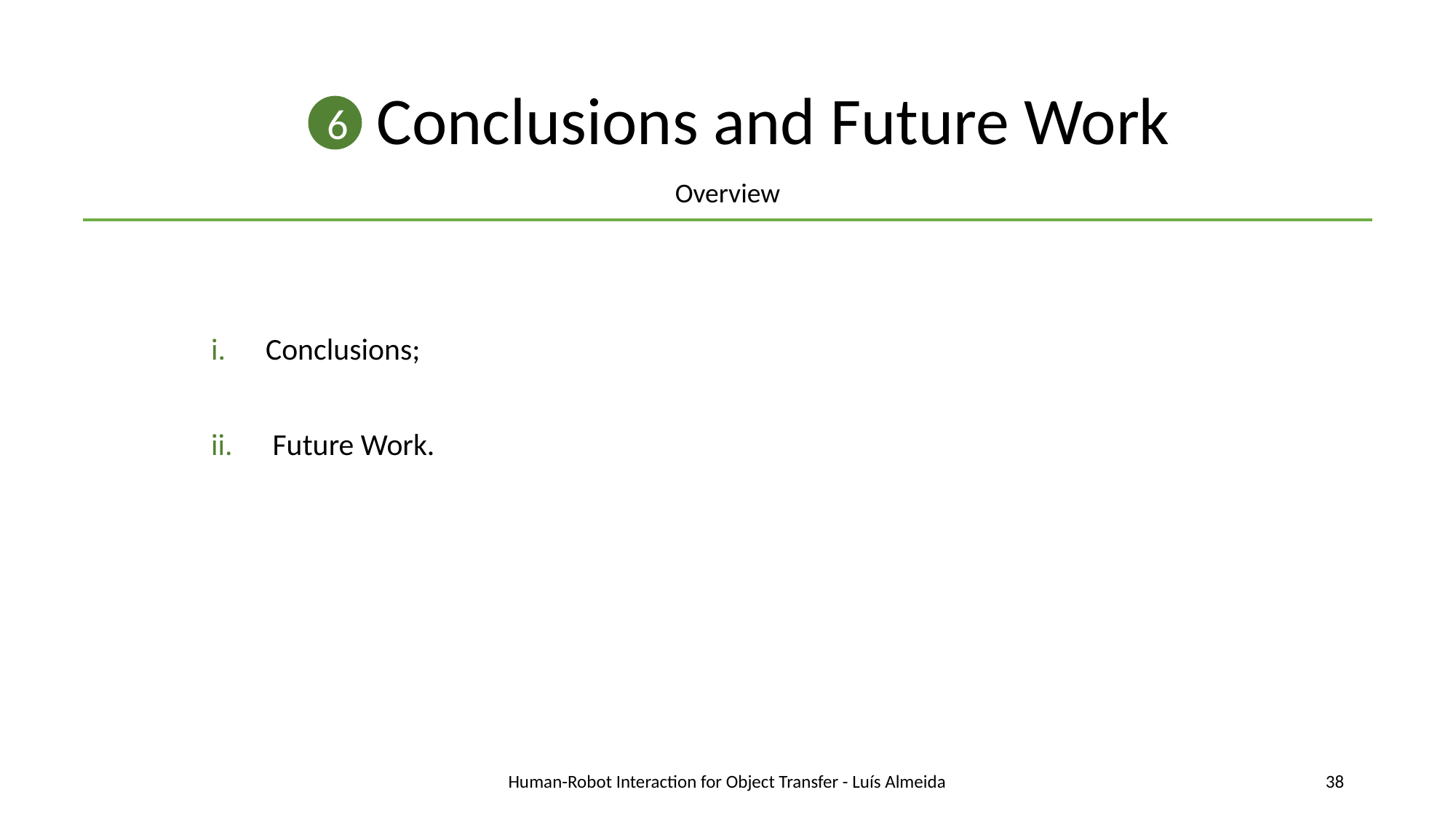

Conclusions and Future Work
6
#
Overview
Conclusions;

 Future Work.

Human-Robot Interaction for Object Transfer - Luís Almeida
38